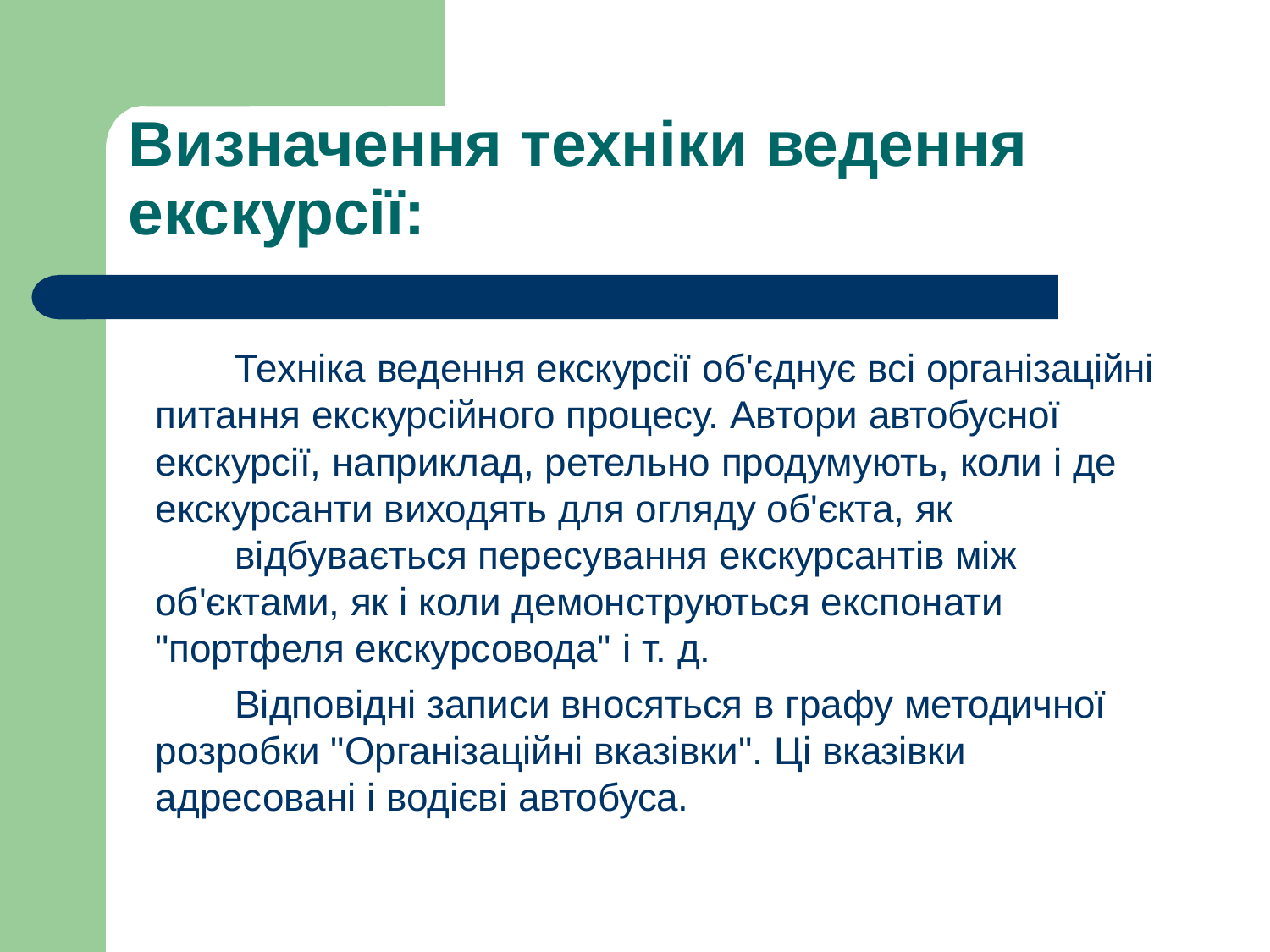

# Визначення техніки ведення екскурсії:
Техніка ведення екскурсії об'єднує всі організаційні питання екскурсійного процесу. Автори автобусної екскурсії, наприклад, ретельно продумують, коли і де екскурсанти виходять для огляду об'єкта, як
відбувається пересування екскурсантів між об'єктами, як і коли демонструються експонати "портфеля екскурсовода" і т. д.
Відповідні записи вносяться в графу методичної розробки "Організаційні вказівки". Ці вказівки адресовані і водієві автобуса.